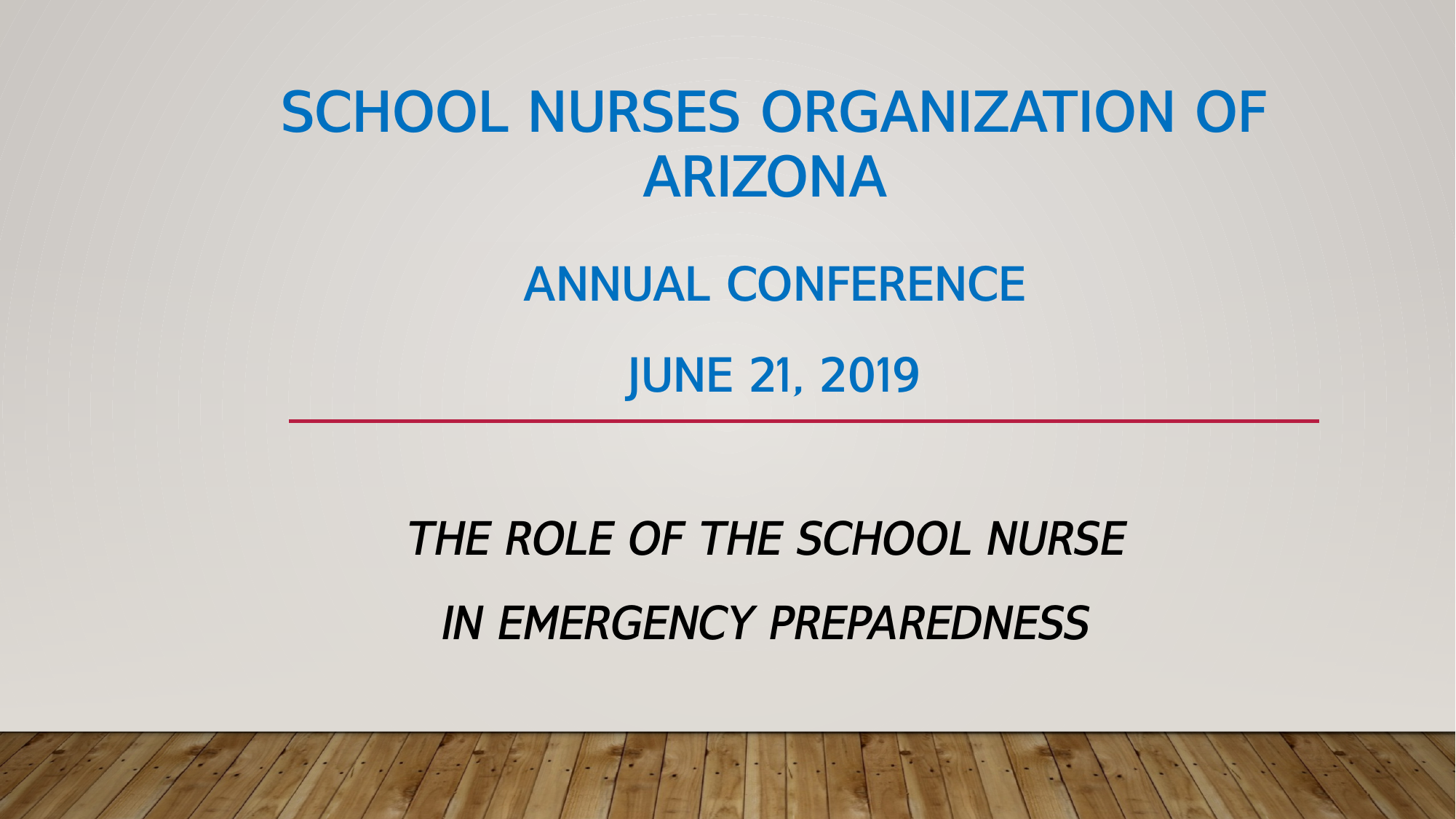

# School Nurses Organization of Arizona Annual Conference June 21, 2019
The Role of the School Nurse
in Emergency Preparedness